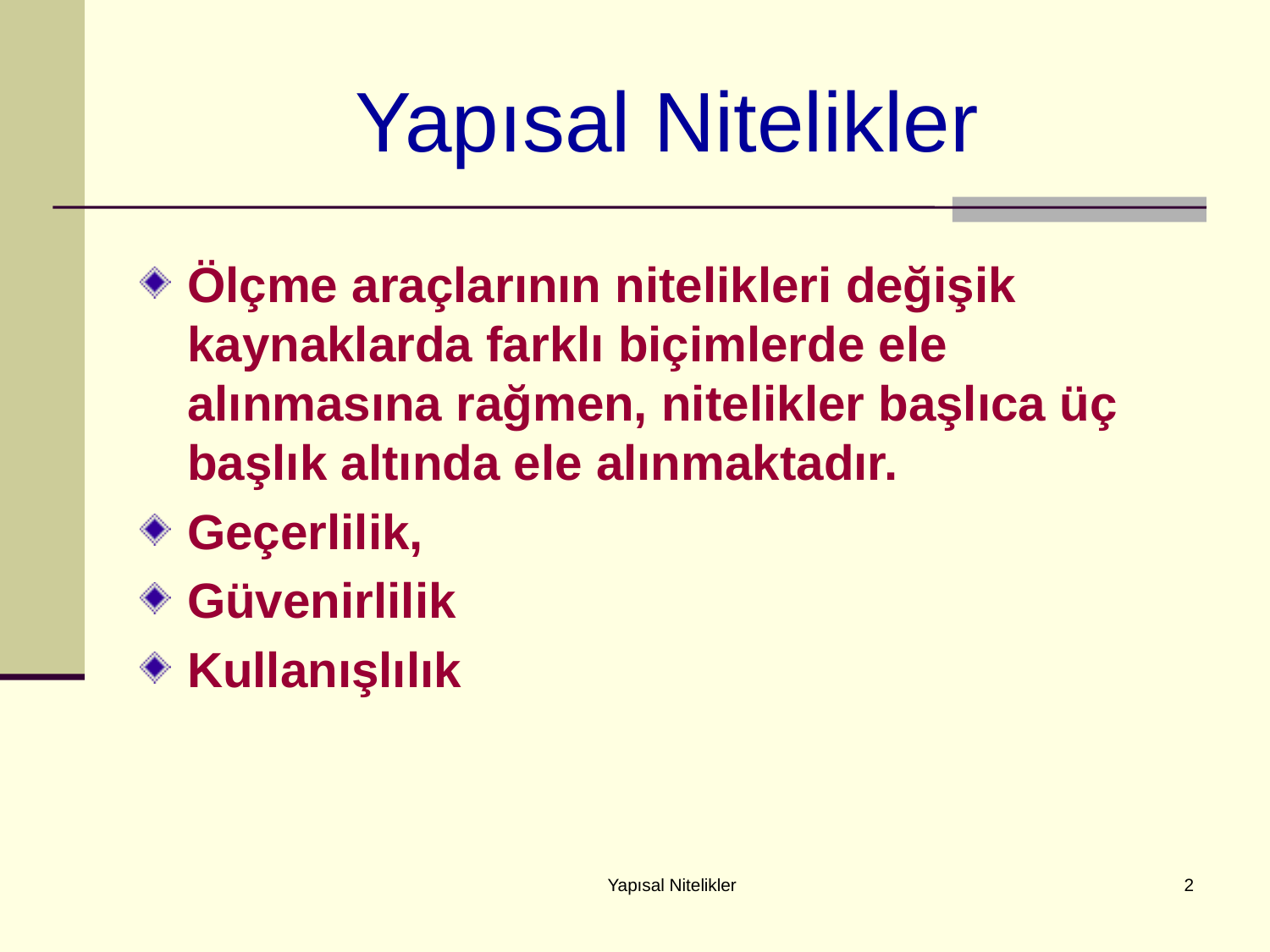

# Yapısal Nitelikler
Ölçme araçlarının nitelikleri değişik kaynaklarda farklı biçimlerde ele alınmasına rağmen, nitelikler başlıca üç başlık altında ele alınmaktadır.
Geçerlilik,
Güvenirlilik
Kullanışlılık
Yapısal Nitelikler
2